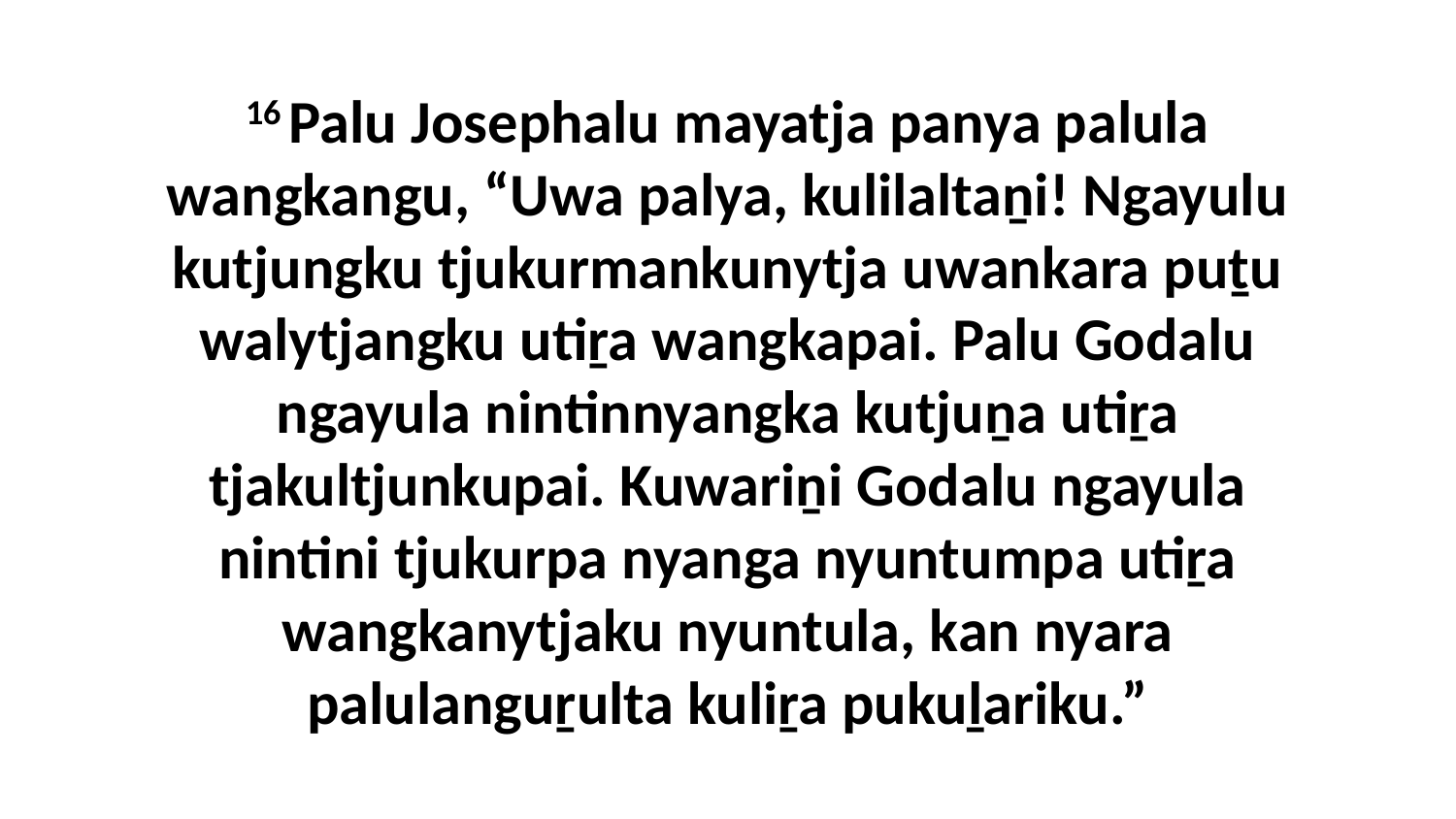

16 Palu Josephalu mayatja panya palula wangkangu, “Uwa palya, kulilaltaṉi! Ngayulu kutjungku tjukurmankunytja uwankara puṯu walytjangku utiṟa wangkapai. Palu Godalu ngayula nintinnyangka kutjuṉa utiṟa tjakultjunkupai. Kuwariṉi Godalu ngayula nintini tjukurpa nyanga nyuntumpa utiṟa wangkanytjaku nyuntula, kan nyara palulanguṟulta kuliṟa pukuḻariku.”